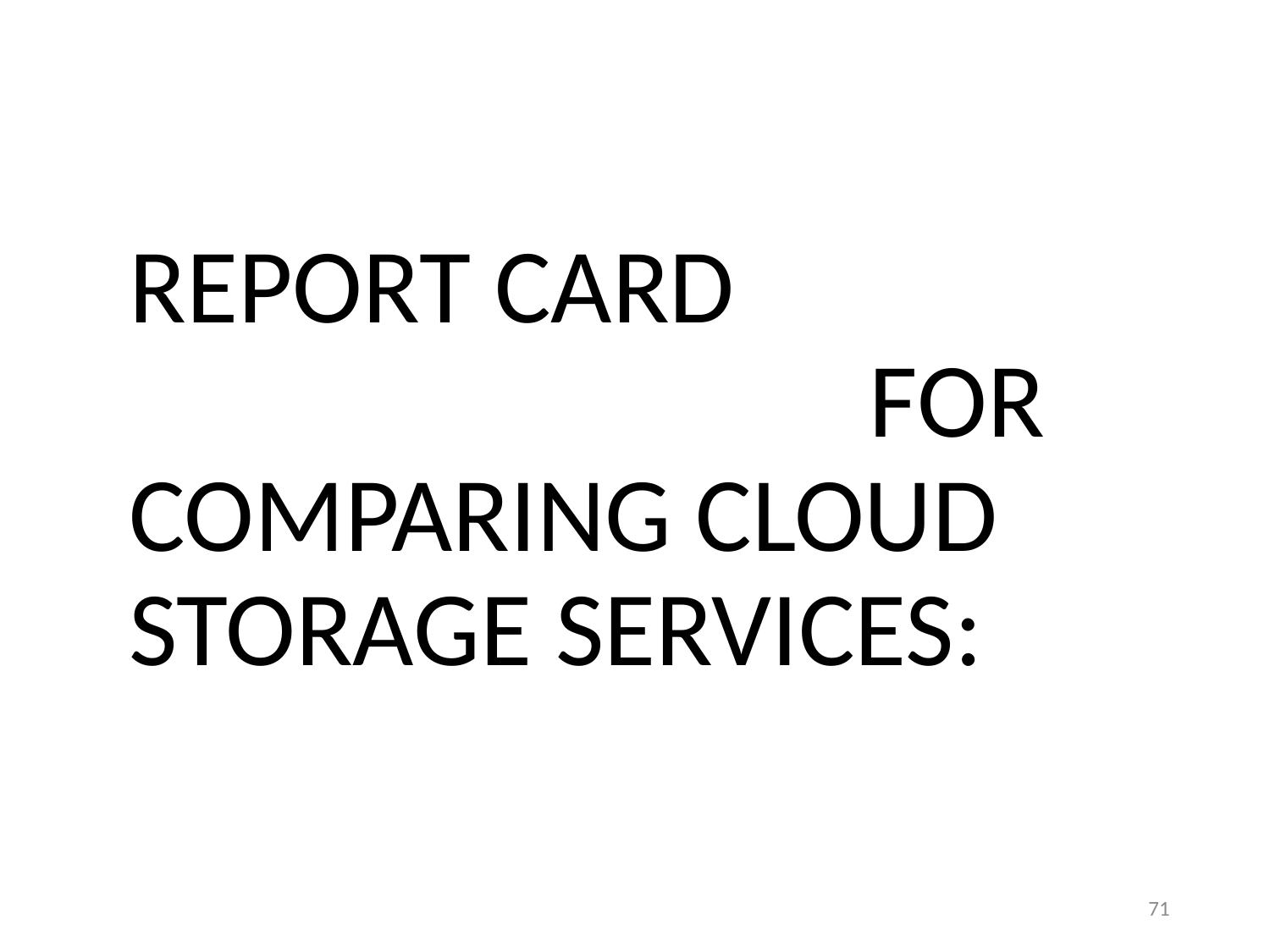

REPORT CARD                                                     FOR COMPARING CLOUD STORAGE SERVICES:
71
71